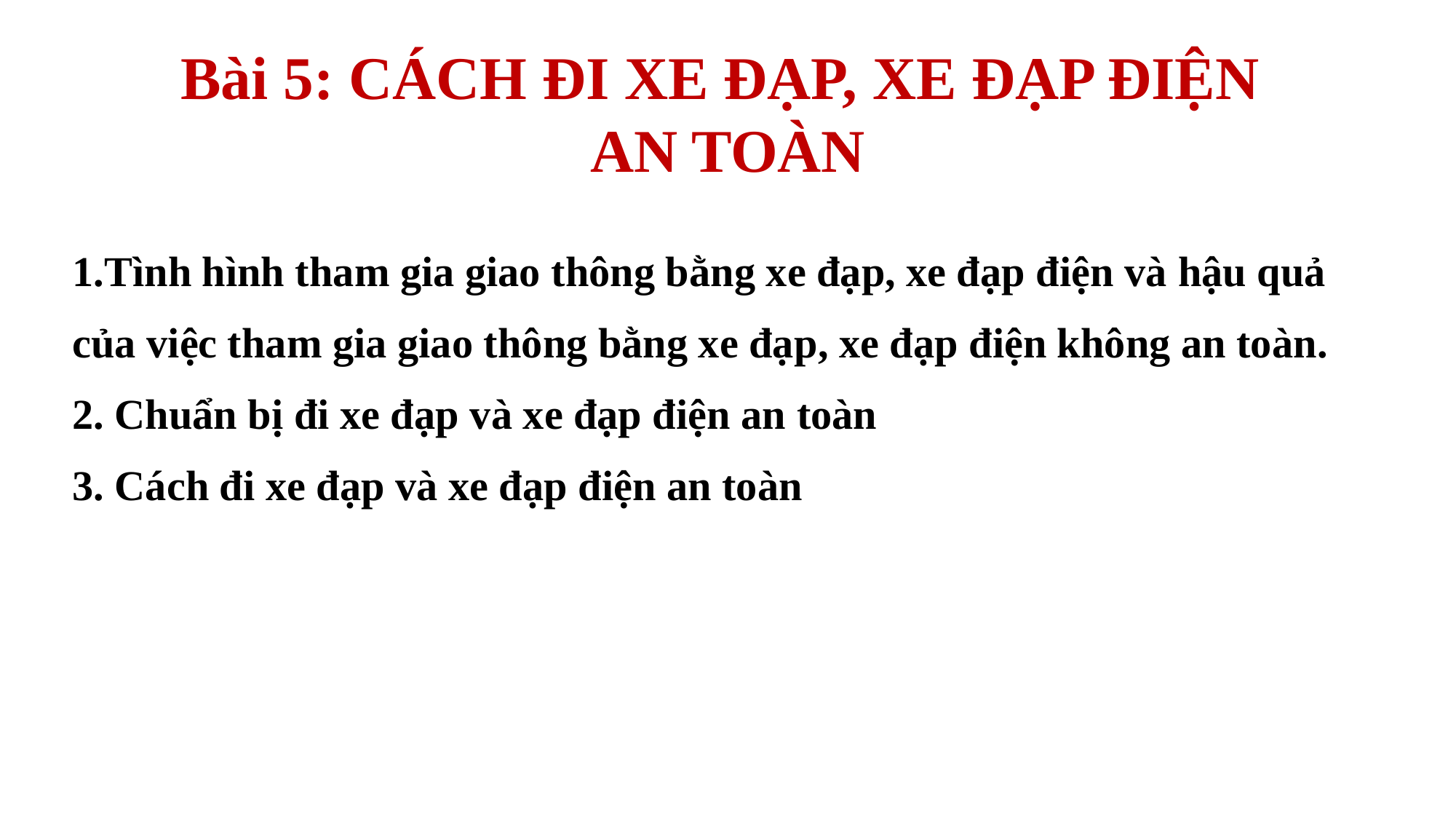

Bài 5: CÁCH ĐI XE ĐẠP, XE ĐẠP ĐIỆN
AN TOÀN
1.Tình hình tham gia giao thông bằng xe đạp, xe đạp điện và hậu quả của việc tham gia giao thông bằng xe đạp, xe đạp điện không an toàn.
2. Chuẩn bị đi xe đạp và xe đạp điện an toàn
3. Cách đi xe đạp và xe đạp điện an toàn